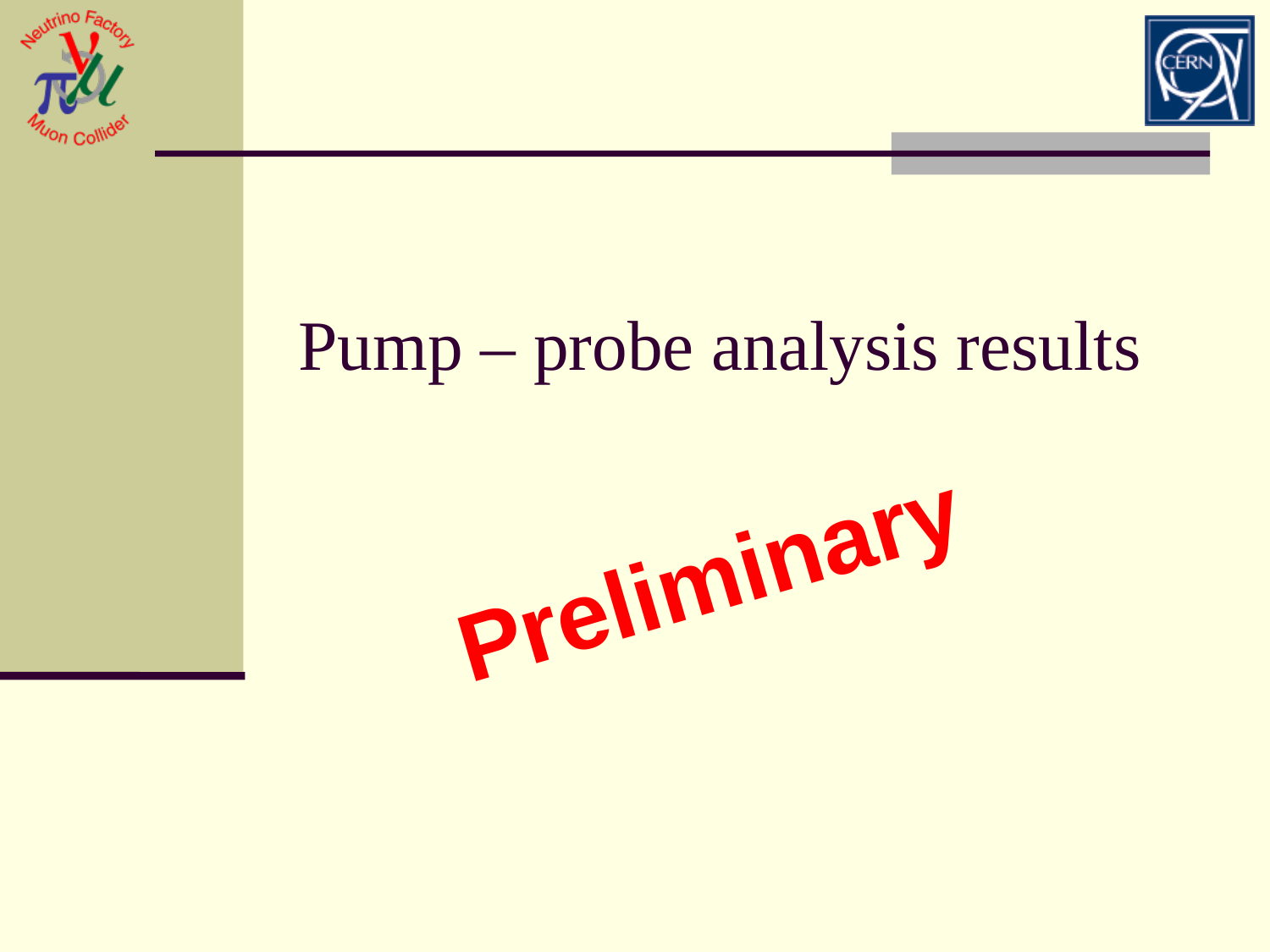

# Pump – probe analysis results
Preliminary